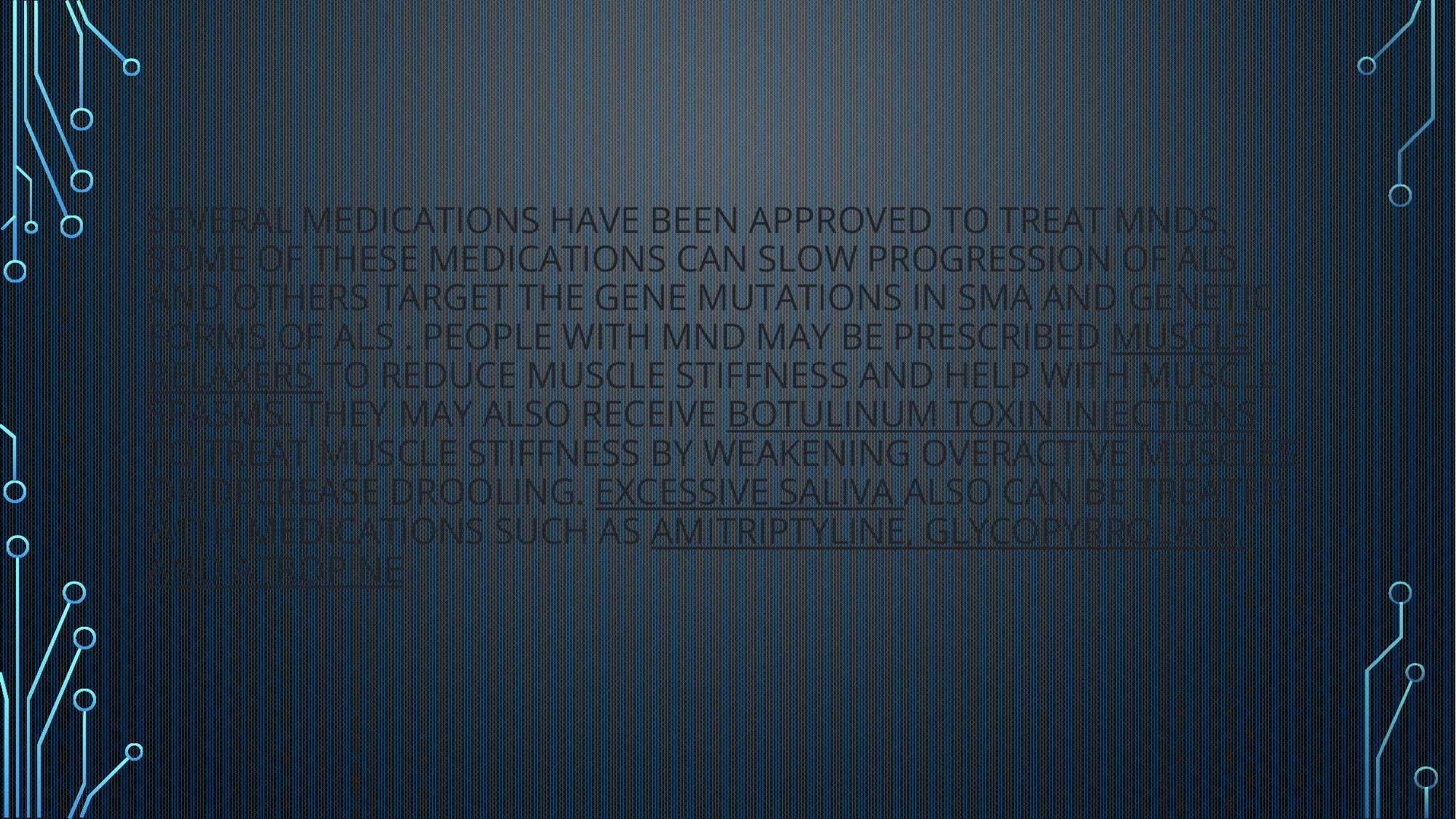

# Several medications have been approved to treat MNDs. Some of these medications can slow progression of ALS and others target the gene mutations in SMA and genetic forms of ALS . People with MND may be prescribed muscle relaxers to reduce muscle stiffness and help with muscle spasms. They may also receive botulinum toxin injections to treat muscle stiffness by weakening overactive muscles or decrease drooling. Excessive saliva also can be treated with medications such as amitriptyline, glycopyrrolate, and atropine